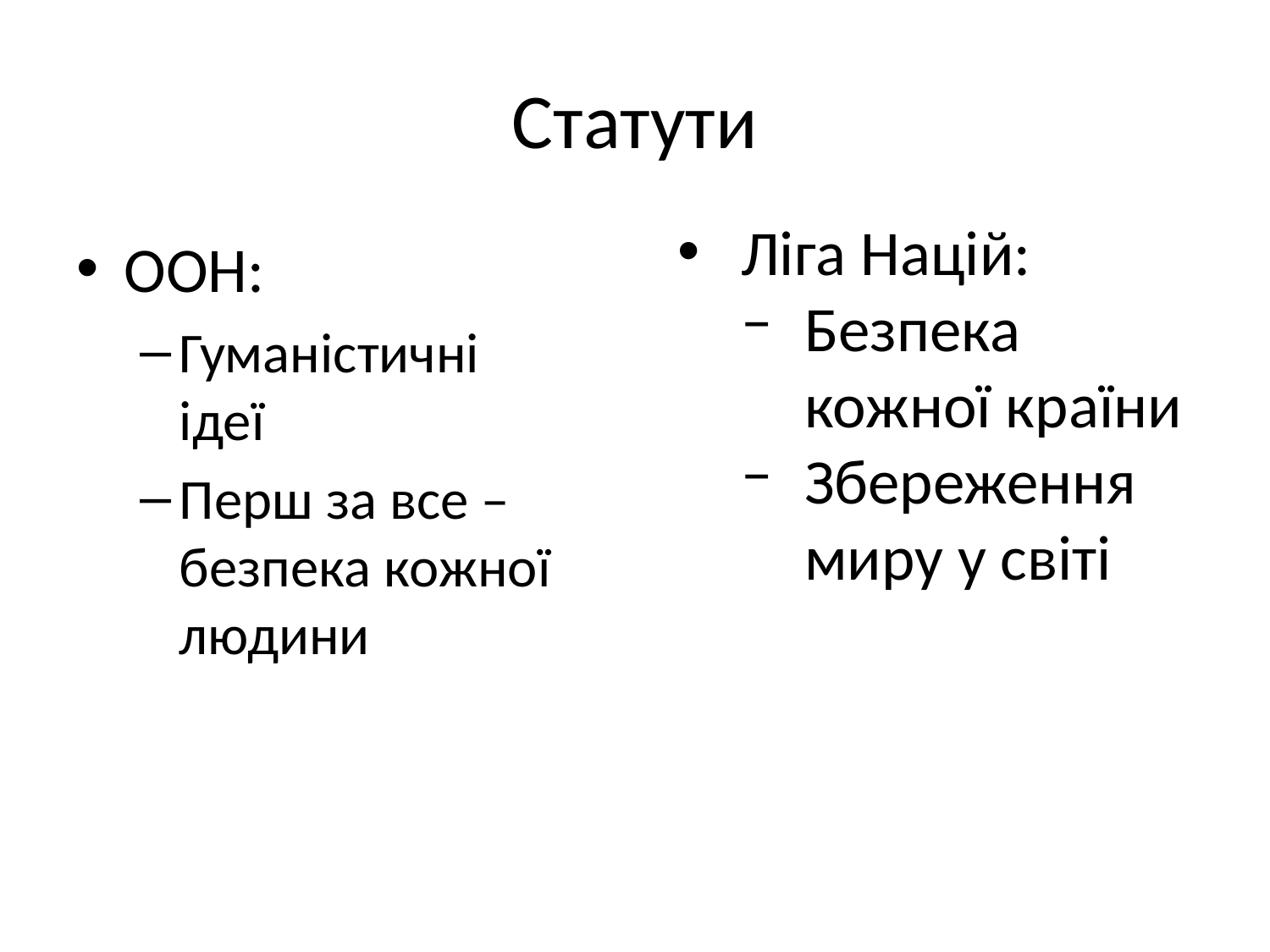

# Статути
Ліга Націй:
Безпека кожної країни
Збереження миру у світі

ООН:
Гуманістичні ідеї
Перш за все – безпека кожної людини